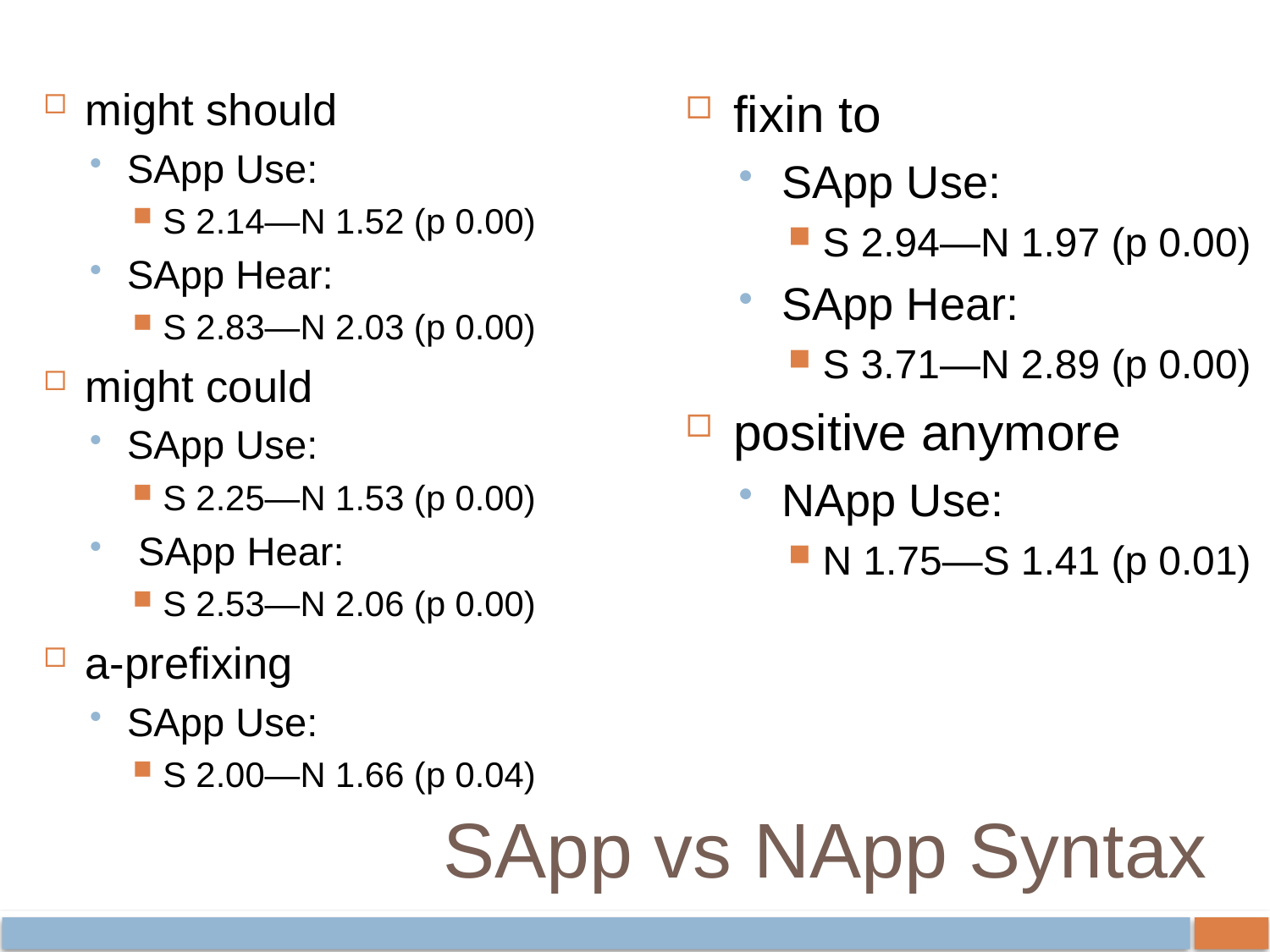

might should
SApp Use:
S 2.14—N 1.52 (p 0.00)
SApp Hear:
S 2.83—N 2.03 (p 0.00)
might could
SApp Use:
S 2.25—N 1.53 (p 0.00)
 SApp Hear:
S 2.53—N 2.06 (p 0.00)
a-prefixing
SApp Use:
S 2.00—N 1.66 (p 0.04)
fixin to
SApp Use:
S 2.94—N 1.97 (p 0.00)
SApp Hear:
S 3.71—N 2.89 (p 0.00)
positive anymore
NApp Use:
N 1.75—S 1.41 (p 0.01)

# SApp vs NApp Syntax